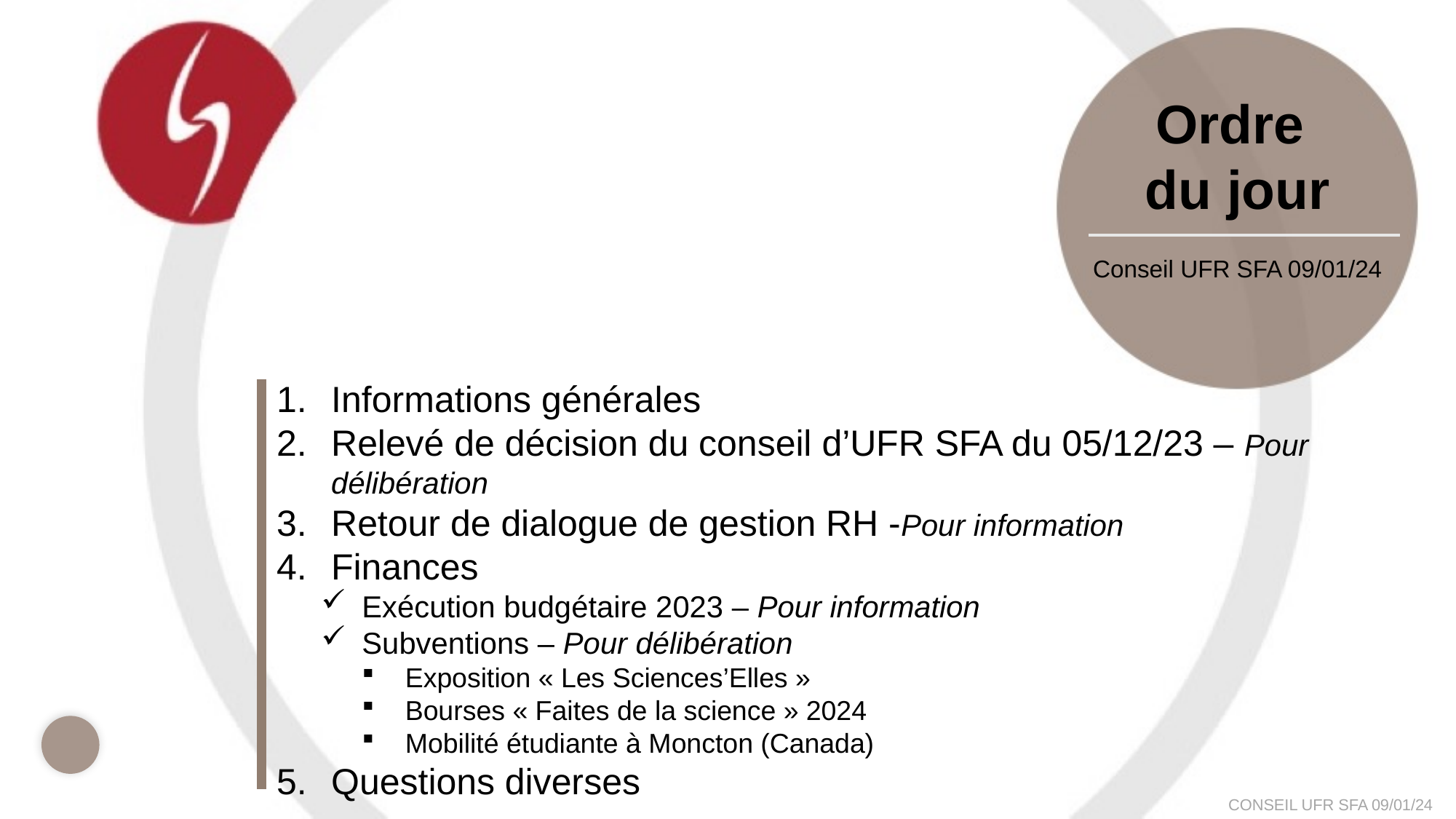

Ordre
du jour

Conseil UFR SFA 09/01/24
Informations générales
Relevé de décision du conseil d’UFR SFA du 05/12/23 – Pour délibération
Retour de dialogue de gestion RH -Pour information
Finances
Exécution budgétaire 2023 – Pour information
Subventions – Pour délibération
Exposition « Les Sciences’Elles »
Bourses « Faites de la science » 2024
Mobilité étudiante à Moncton (Canada)
Questions diverses

2
CONSEIL UFR SFA 09/01/24